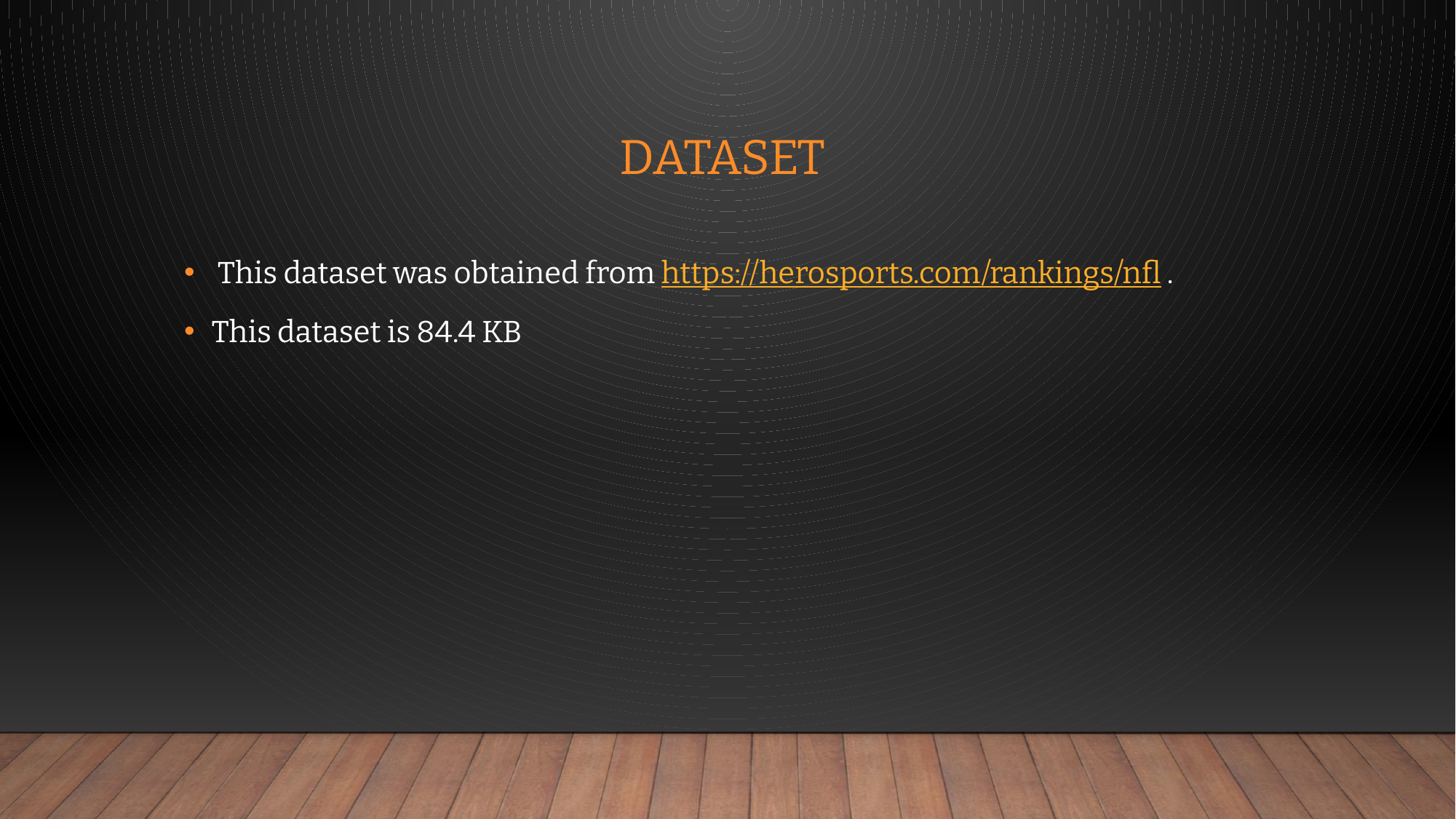

# Dataset
 This dataset was obtained from https://herosports.com/rankings/nfl .
This dataset is 84.4 KB